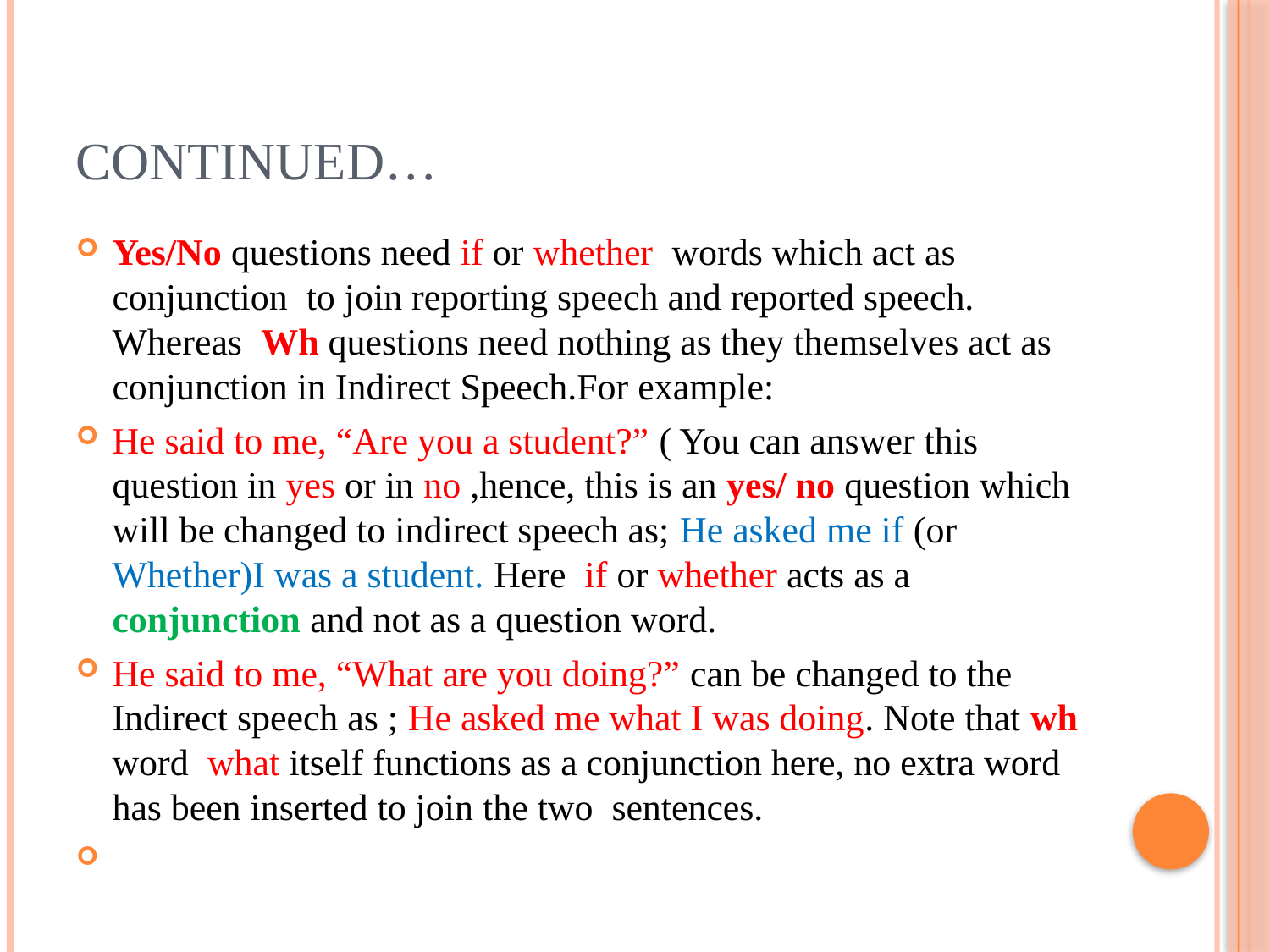

# Continued…
Yes/No questions need if or whether  words which act as conjunction  to join reporting speech and reported speech. Whereas  Wh questions need nothing as they themselves act as conjunction in Indirect Speech.For example:
He said to me, “Are you a student?” ( You can answer this question in yes or in no ,hence, this is an yes/ no question which will be changed to indirect speech as; He asked me if (or Whether)I was a student. Here  if or whether acts as a conjunction and not as a question word.
He said to me, “What are you doing?” can be changed to the Indirect speech as ; He asked me what I was doing. Note that wh word  what itself functions as a conjunction here, no extra word has been inserted to join the two  sentences.
HhehHer